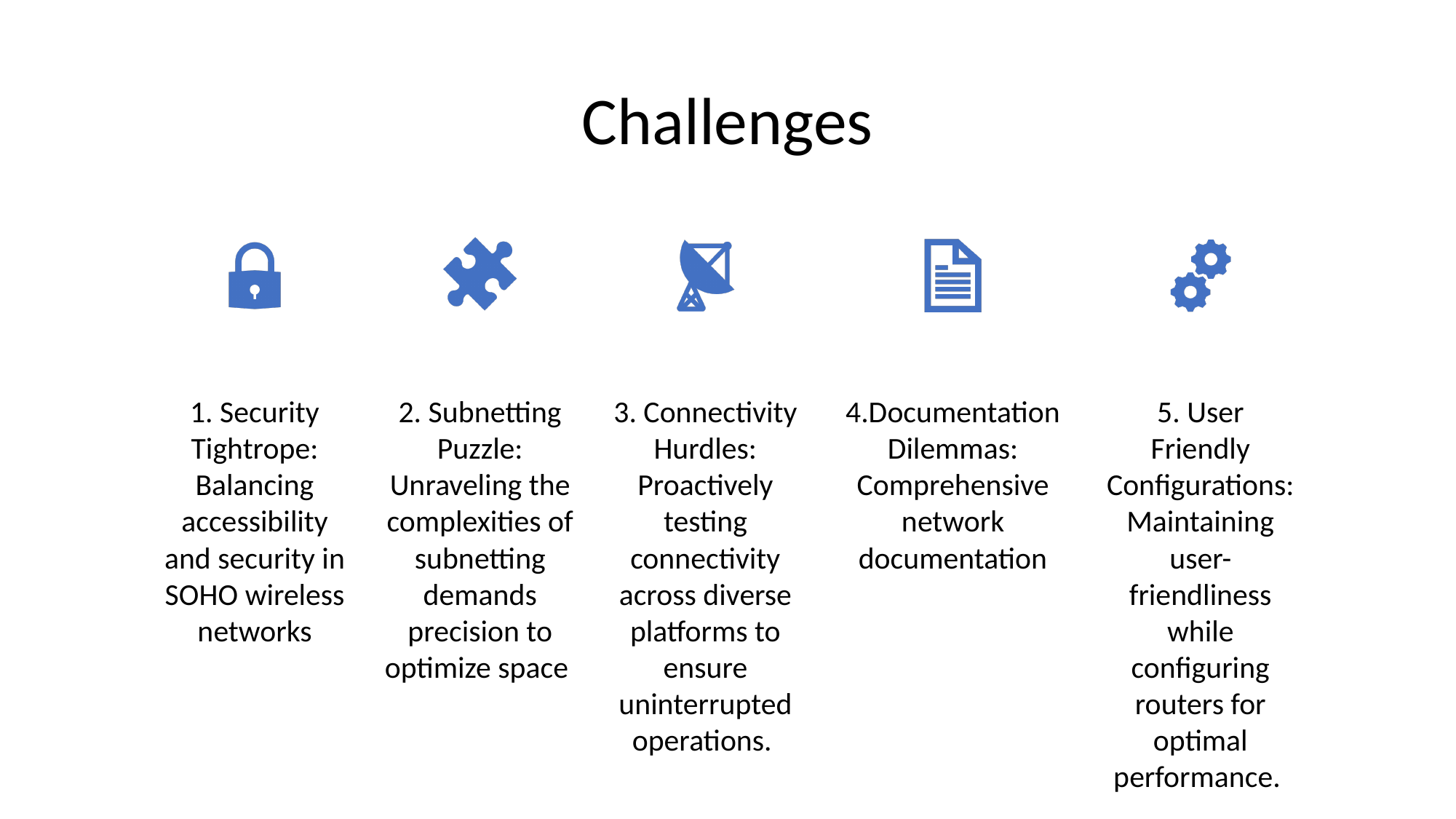

# Challenges
1. Security Tightrope: Balancing accessibility and security in SOHO wireless networks
2. Subnetting Puzzle: Unraveling the complexities of subnetting demands precision to optimize space
3. Connectivity Hurdles: Proactively testing connectivity across diverse platforms to ensure uninterrupted operations.
4.Documentation Dilemmas: Comprehensive network documentation
5. User Friendly Configurations: Maintaining user-friendliness while configuring routers for optimal performance.